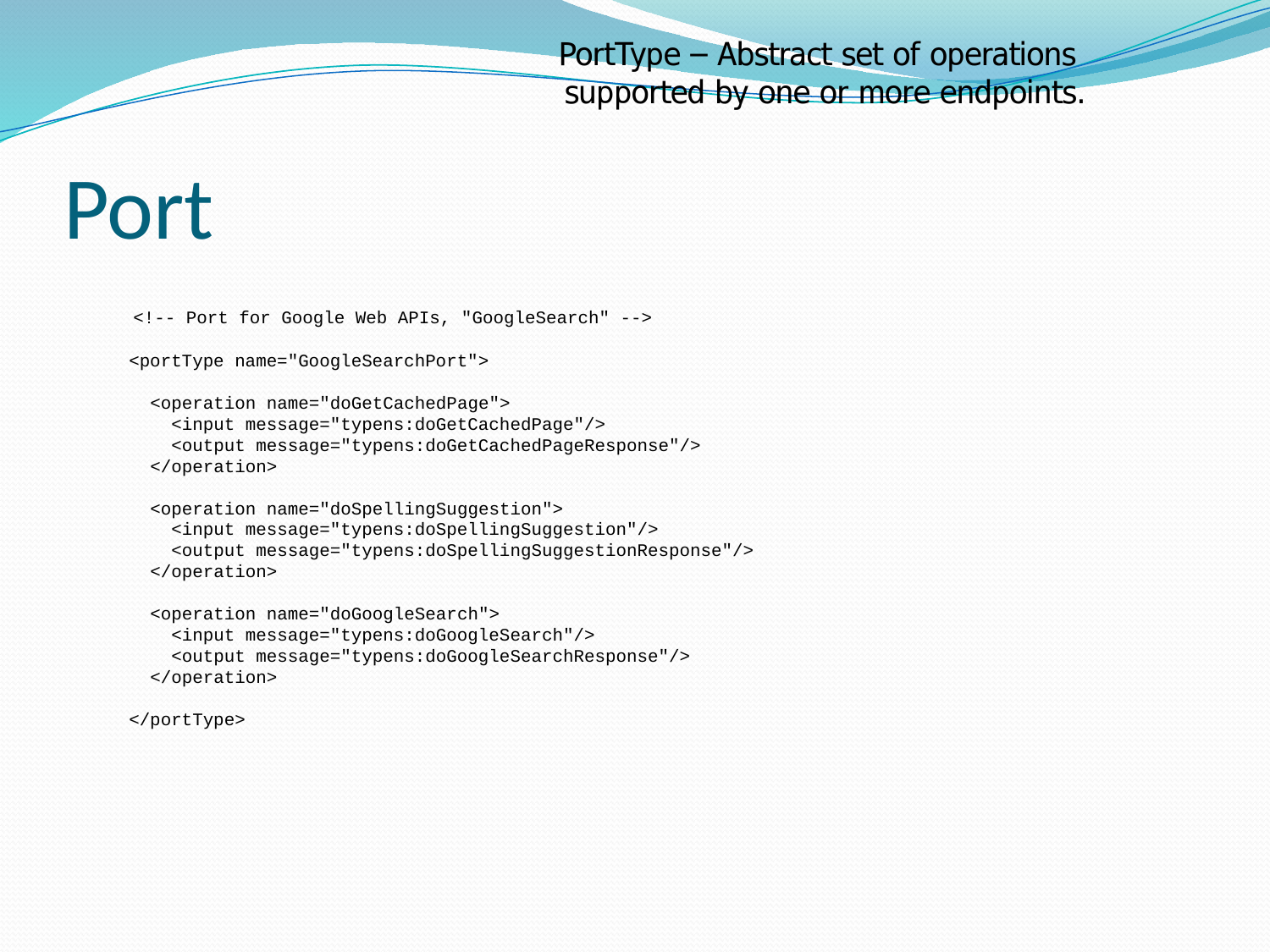

PortType – Abstract set of operations
supported by one or more endpoints.
# Port
  <!-- Port for Google Web APIs, "GoogleSearch" -->

  <portType name="GoogleSearchPort">

    <operation name="doGetCachedPage">
      <input message="typens:doGetCachedPage"/>
      <output message="typens:doGetCachedPageResponse"/>
    </operation>

    <operation name="doSpellingSuggestion">
      <input message="typens:doSpellingSuggestion"/>
      <output message="typens:doSpellingSuggestionResponse"/>
    </operation>

    <operation name="doGoogleSearch">
      <input message="typens:doGoogleSearch"/>
      <output message="typens:doGoogleSearchResponse"/>
    </operation>

  </portType>